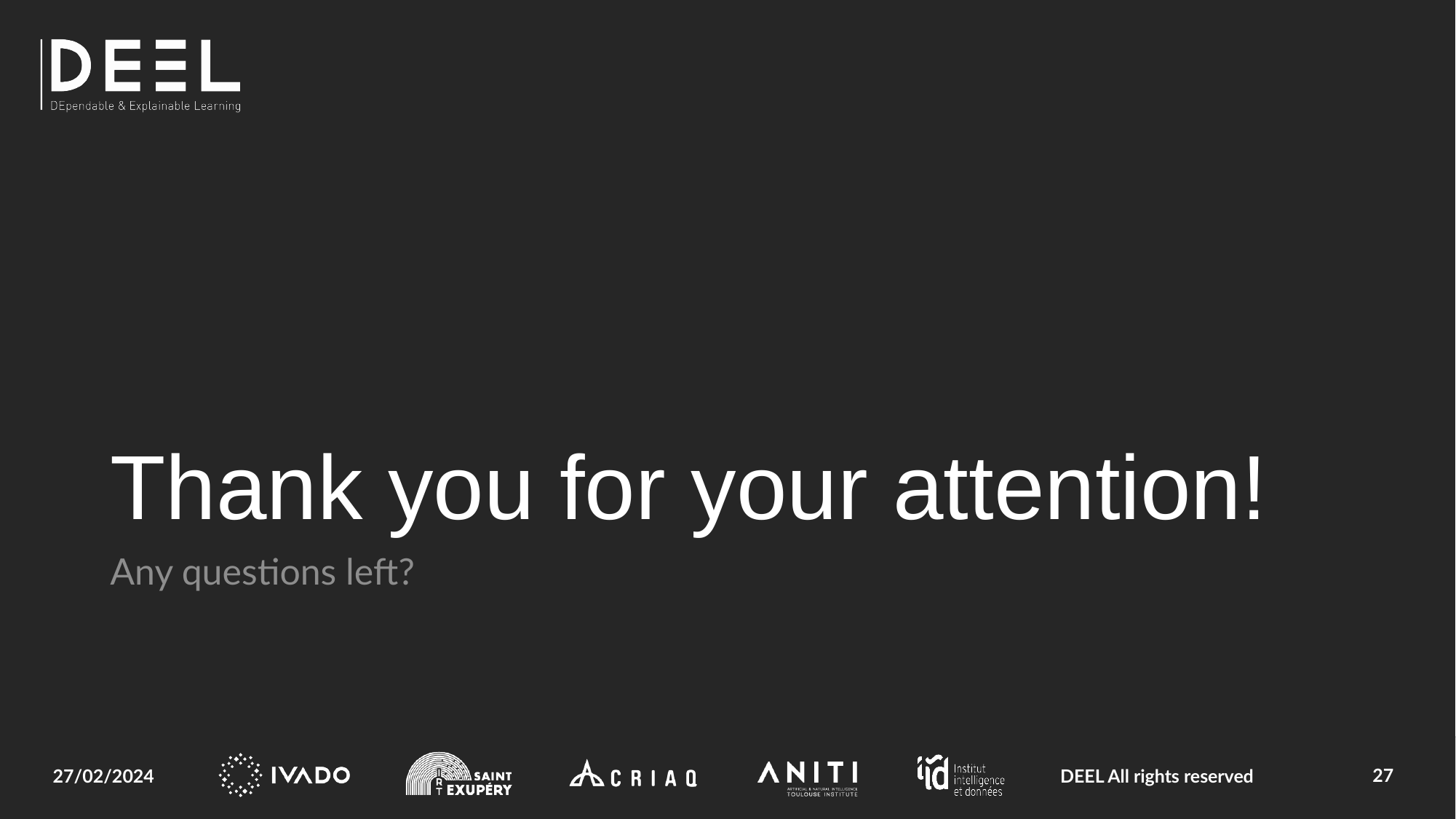

# Thank you for your attention!
Any questions left?
27
27/02/2024
DEEL All rights reserved